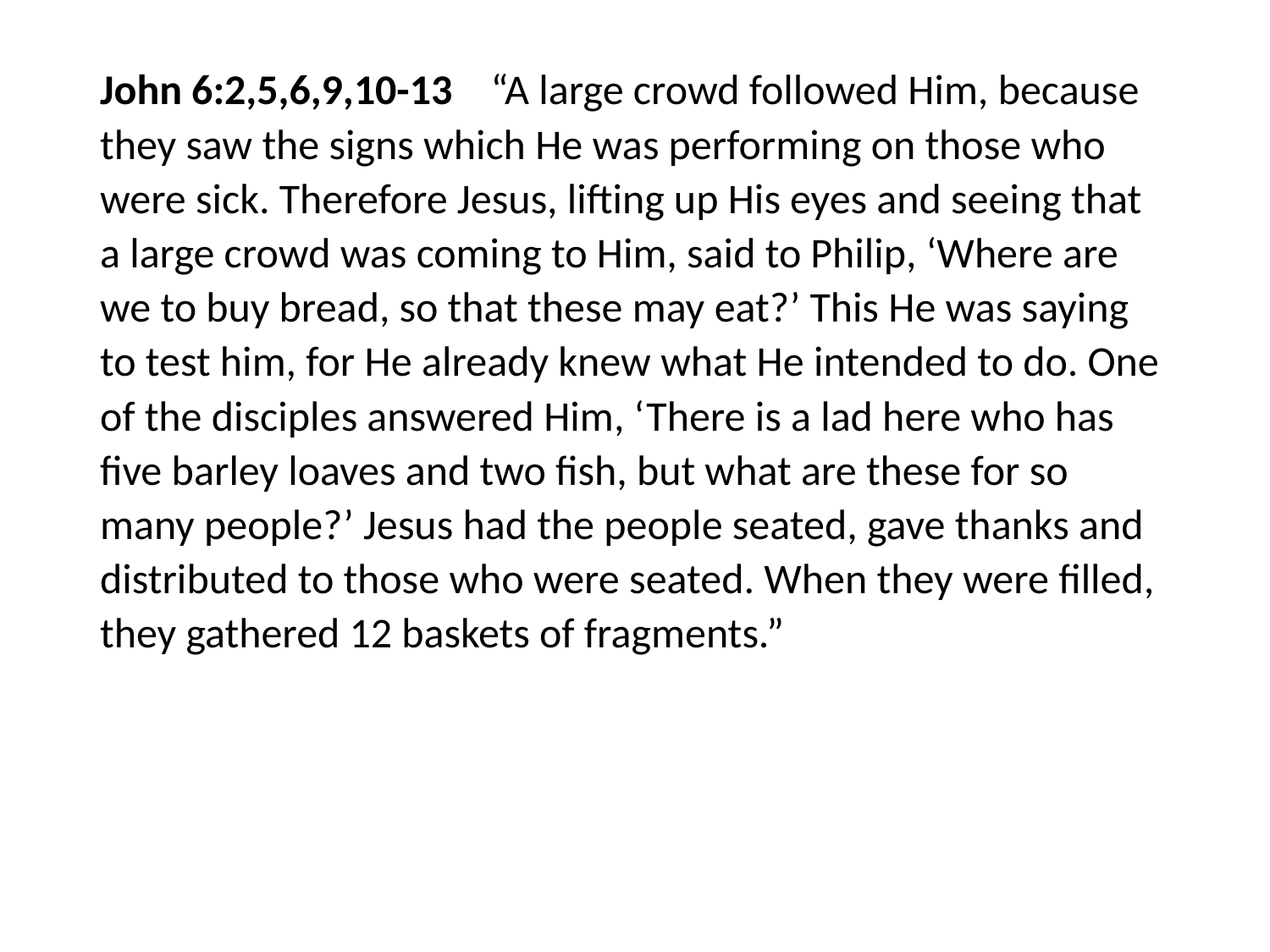

#
John 6:2,5,6,9,10-13    “A large crowd followed Him, because they saw the signs which He was performing on those who were sick. Therefore Jesus, lifting up His eyes and seeing that a large crowd was coming to Him, said to Philip, ‘Where are we to buy bread, so that these may eat?’ This He was saying to test him, for He already knew what He intended to do. One of the disciples answered Him, ‘There is a lad here who has five barley loaves and two fish, but what are these for so many people?’ Jesus had the people seated, gave thanks and distributed to those who were seated. When they were filled, they gathered 12 baskets of fragments.”